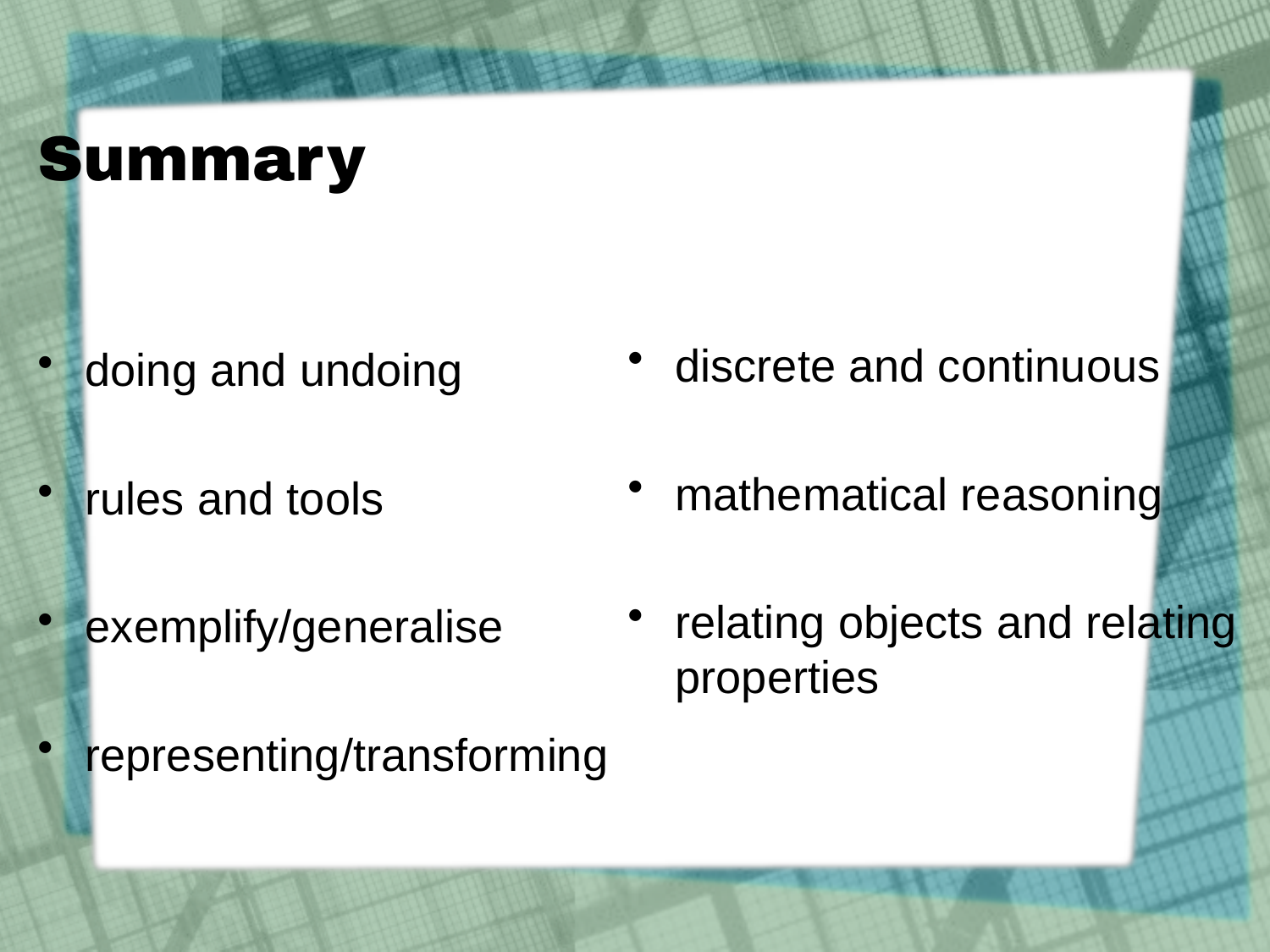

# Summary

doing and undoing

rules and tools

exemplify/generalise

representing/transforming

discrete and continuous

mathematical reasoning

relating objects and relating properties